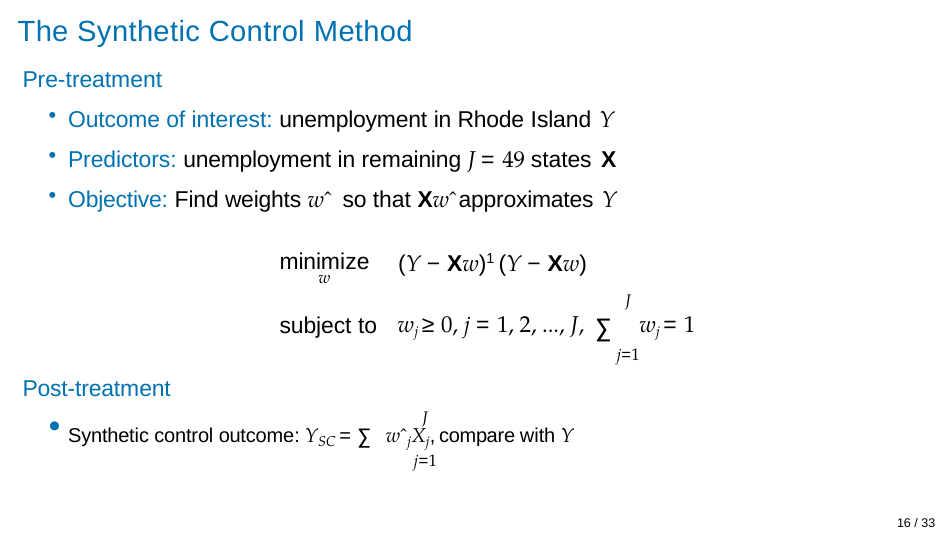

# The Synthetic Control Method
Pre-treatment
Outcome of interest: unemployment in Rhode Island Y
Predictors: unemployment in remaining J = 49 states X
Objective: Find weights wˆ so that Xwˆ approximates Y
(Y − Xw)1 (Y − Xw)
J
wj ≥ 0, j = 1, 2, ..., J, ∑ wj = 1
j=1
minimize
w
subject to
Post-treatment
J
Synthetic control outcome: YSC = ∑ wˆjXj, compare with Y
j=1
16 / 33